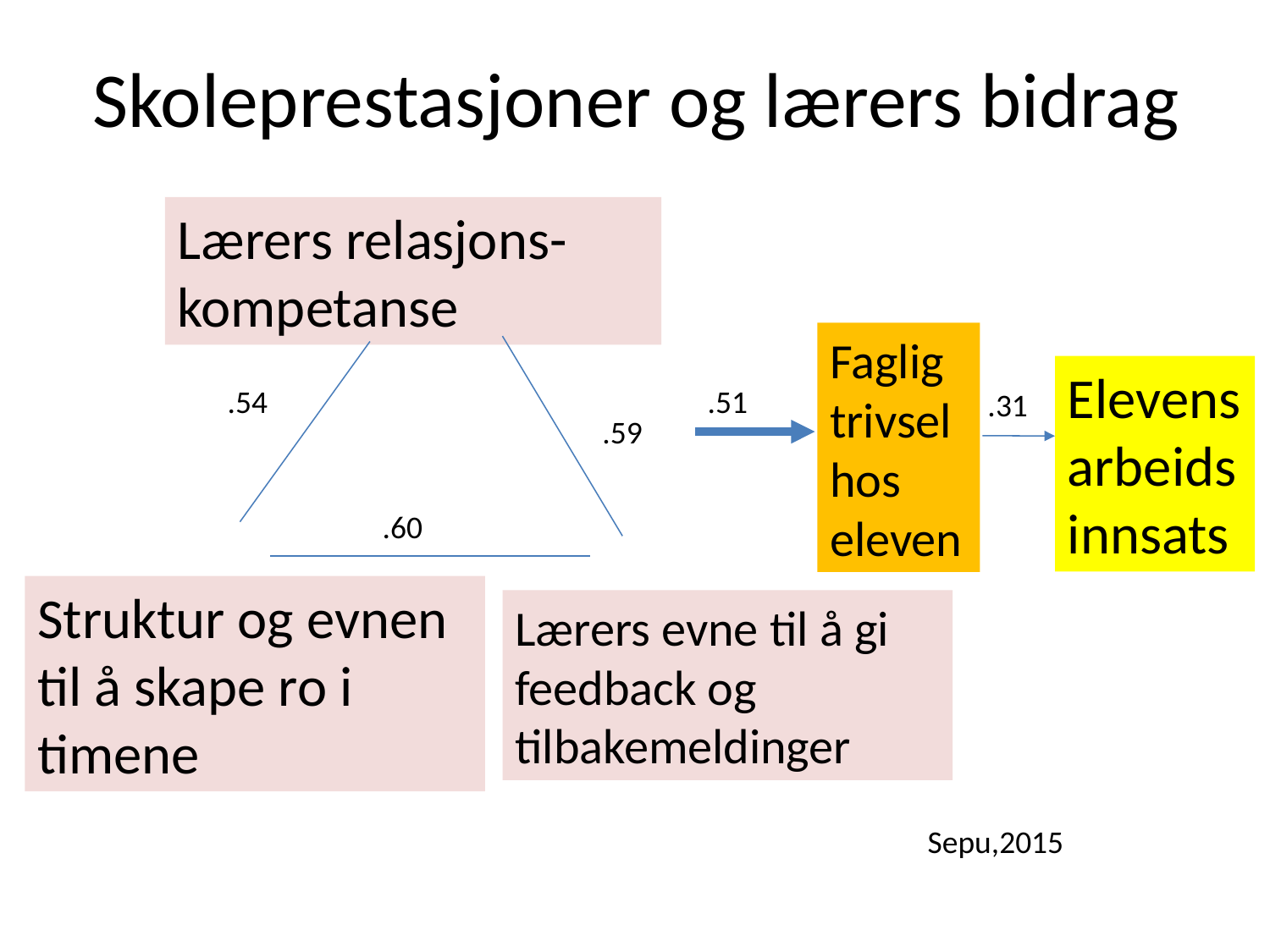

# Skoleprestasjoner og lærers bidrag
Lærers relasjons-kompetanse
Faglig trivsel hos eleven
Elevens arbeidsinnsats
.54
.51
.31
.59
.60
Struktur og evnen til å skape ro i timene
Lærers evne til å gi feedback og tilbakemeldinger
Sepu,2015